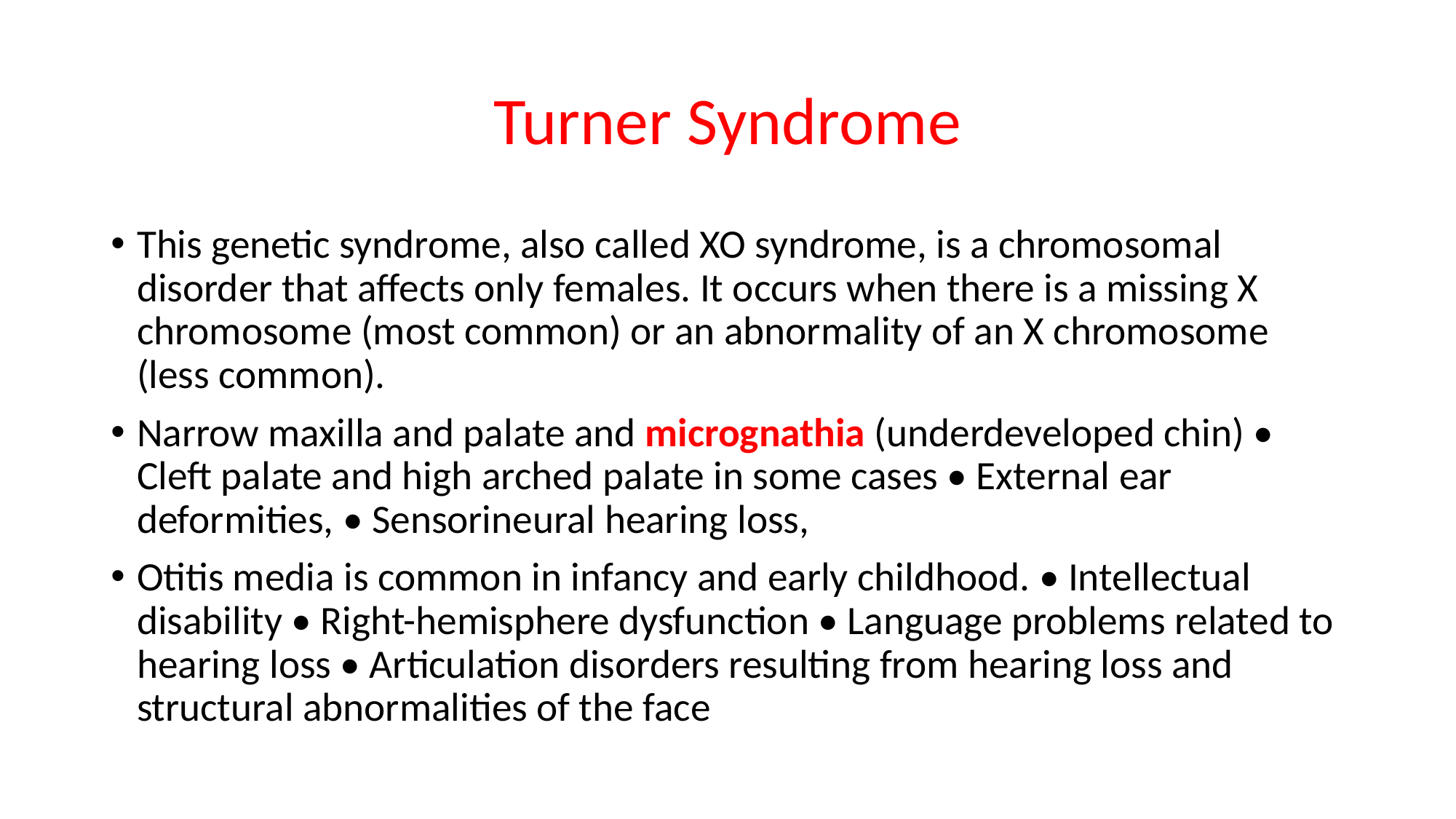

# Turner Syndrome
This genetic syndrome, also called XO syndrome, is a chromosomal disorder that affects only females. It occurs when there is a missing X chromosome (most common) or an abnormality of an X chromosome (less common).
Narrow maxilla and palate and micrognathia (underdeveloped chin) • Cleft palate and high arched palate in some cases • External ear deformities, • Sensorineural hearing loss,
Otitis media is common in infancy and early childhood. • Intellectual disability • Right-hemisphere dysfunction • Language problems related to hearing loss • Articulation disorders resulting from hearing loss and structural abnormalities of the face